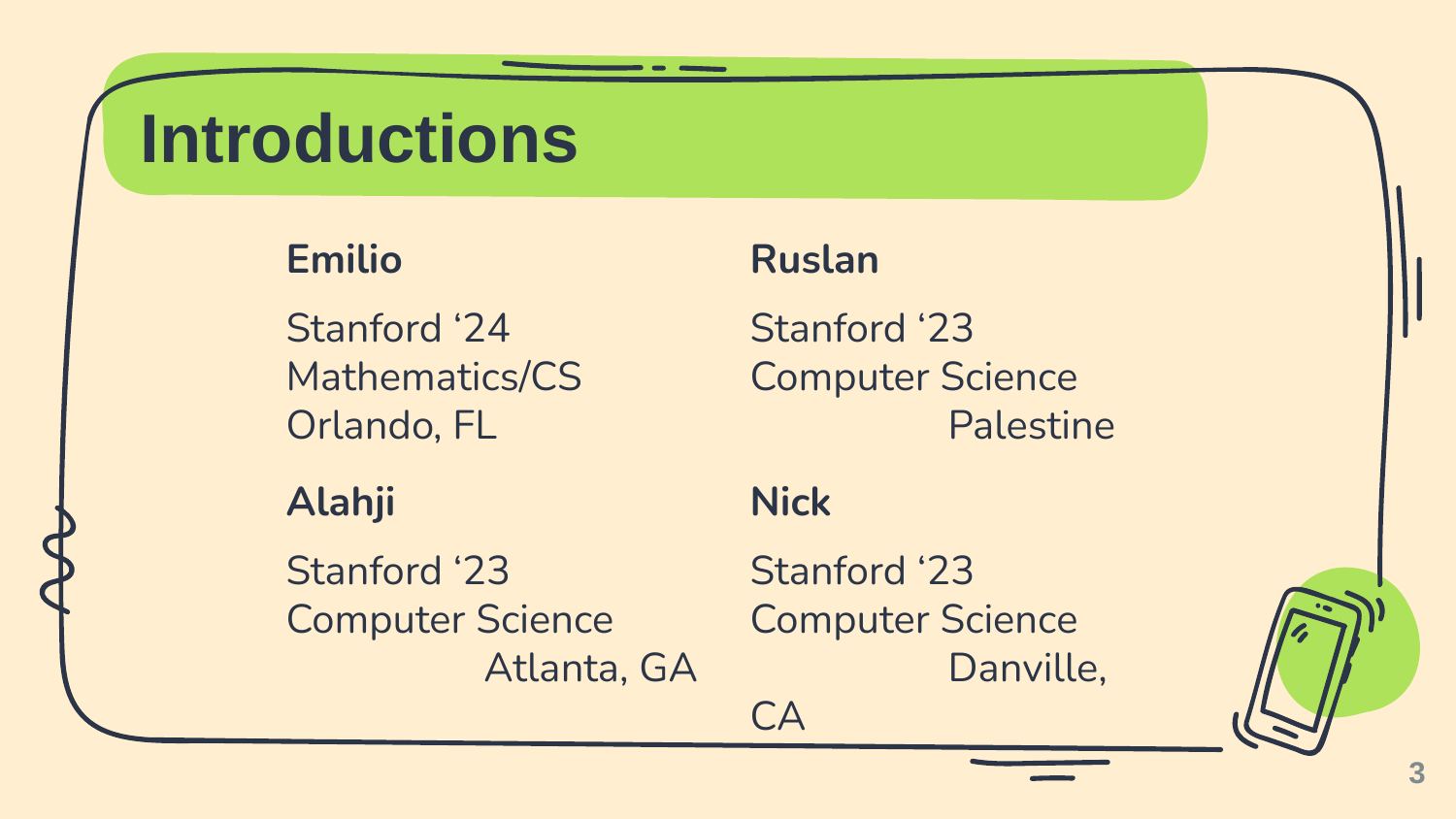

# Introductions
Emilio
Stanford ‘24 Mathematics/CS Orlando, FL
Ruslan
Stanford ‘23              Computer Science                            Palestine

Alahji
Stanford ‘23           Computer Science                            Atlanta, GA

Nick
Stanford ‘23             Computer Science                            Danville, CA

3